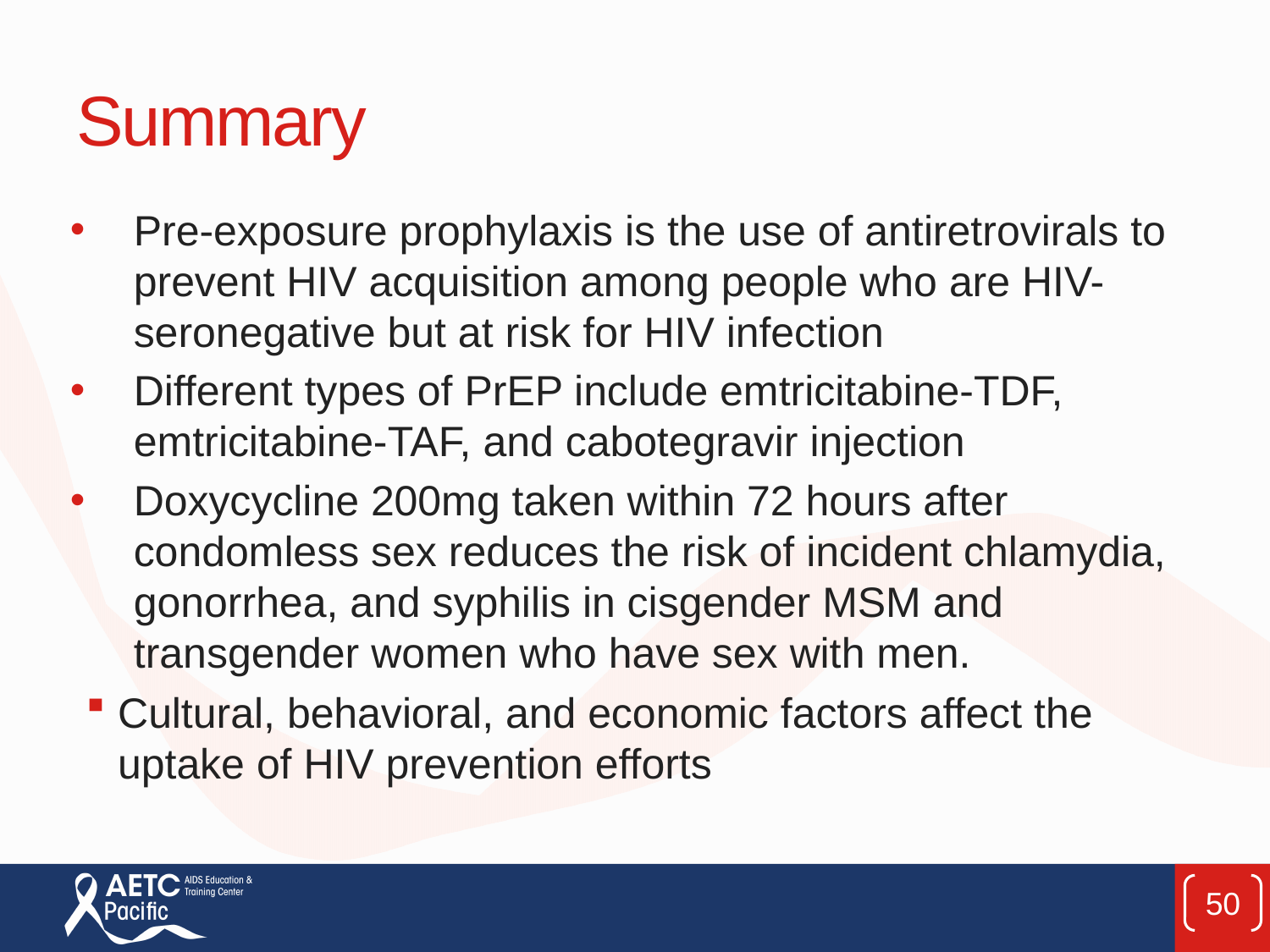

# Summary
Pre-exposure prophylaxis is the use of antiretrovirals to prevent HIV acquisition among people who are HIV-seronegative but at risk for HIV infection
Different types of PrEP include emtricitabine-TDF, emtricitabine-TAF, and cabotegravir injection
Doxycycline 200mg taken within 72 hours after condomless sex reduces the risk of incident chlamydia, gonorrhea, and syphilis in cisgender MSM and transgender women who have sex with men.
Cultural, behavioral, and economic factors affect the uptake of HIV prevention efforts
50